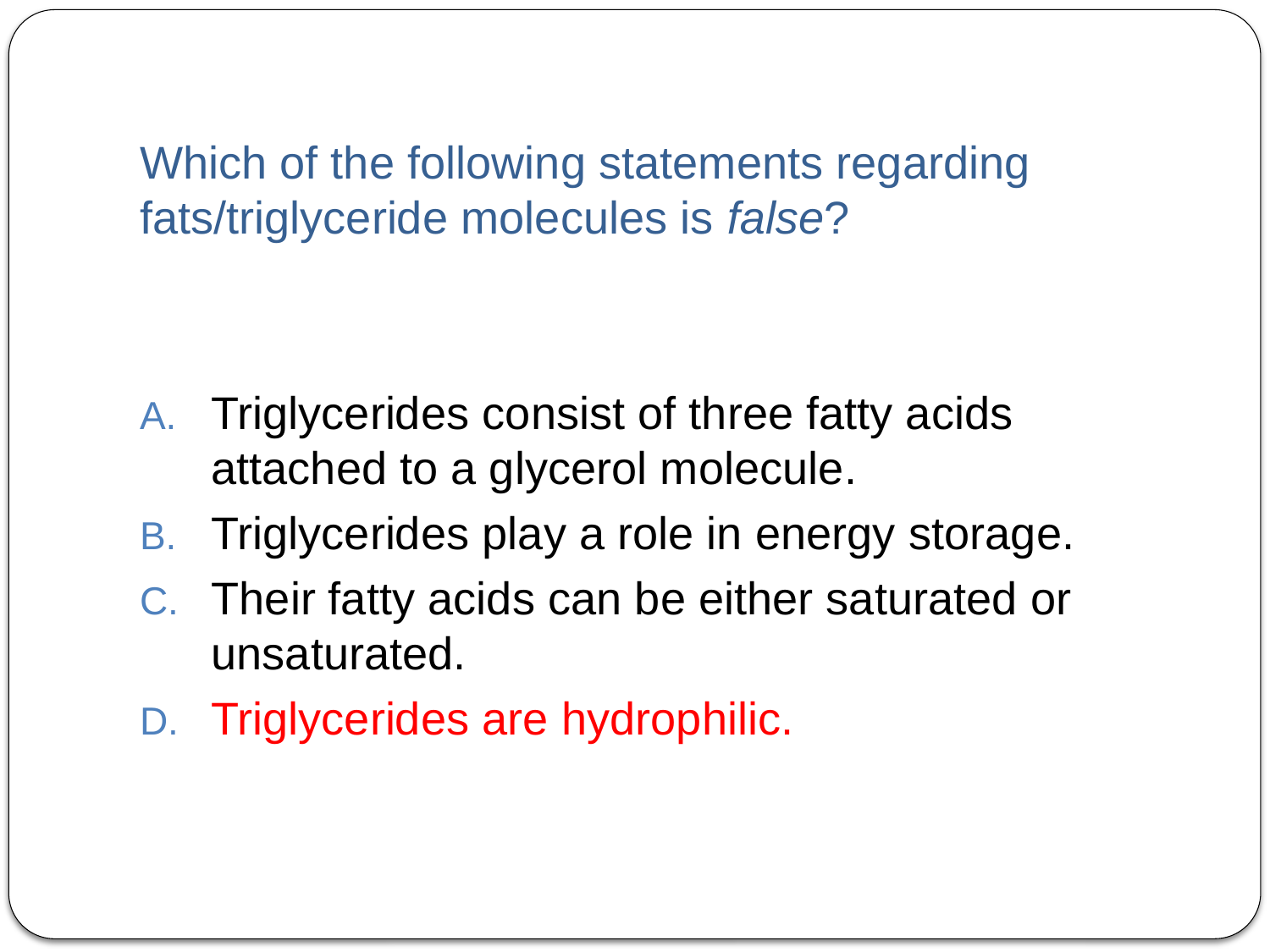

Which of the following statements regarding fats/triglyceride molecules is false?

Triglycerides consist of three fatty acids attached to a glycerol molecule.
Triglycerides play a role in energy storage.
Their fatty acids can be either saturated or unsaturated.
Triglycerides are hydrophilic.